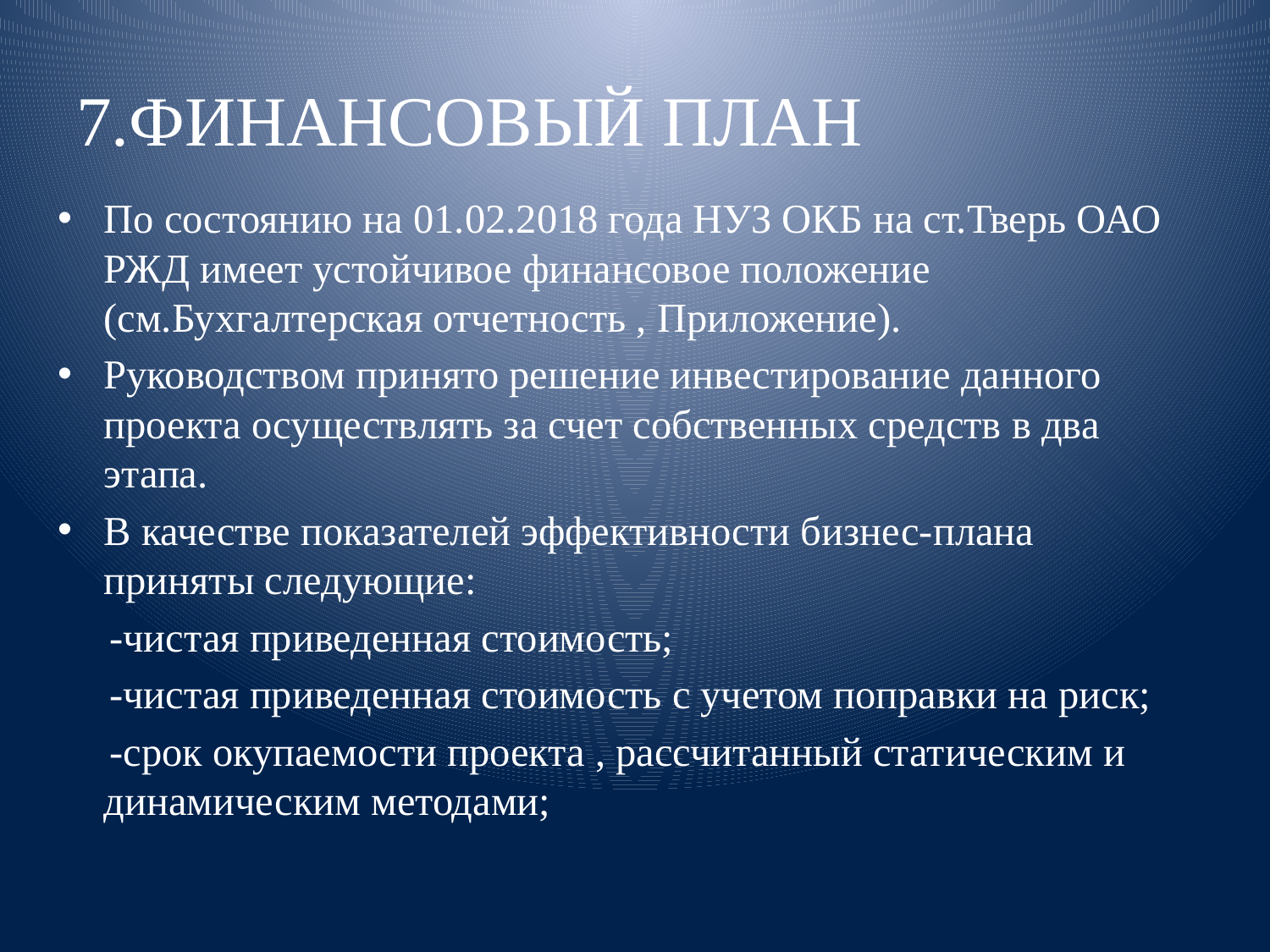

# 7.ФИНАНСОВЫЙ ПЛАН
По состоянию на 01.02.2018 года НУЗ ОКБ на ст.Тверь ОАО РЖД имеет устойчивое финансовое положение (см.Бухгалтерская отчетность , Приложение).
Руководством принято решение инвестирование данного проекта осуществлять за счет собственных средств в два этапа.
В качестве показателей эффективности бизнес-плана приняты следующие:
     -чистая приведенная стоимость;
     -чистая приведенная стоимость с учетом поправки на риск;
     -срок окупаемости проекта , рассчитанный статическим и динамическим методами;